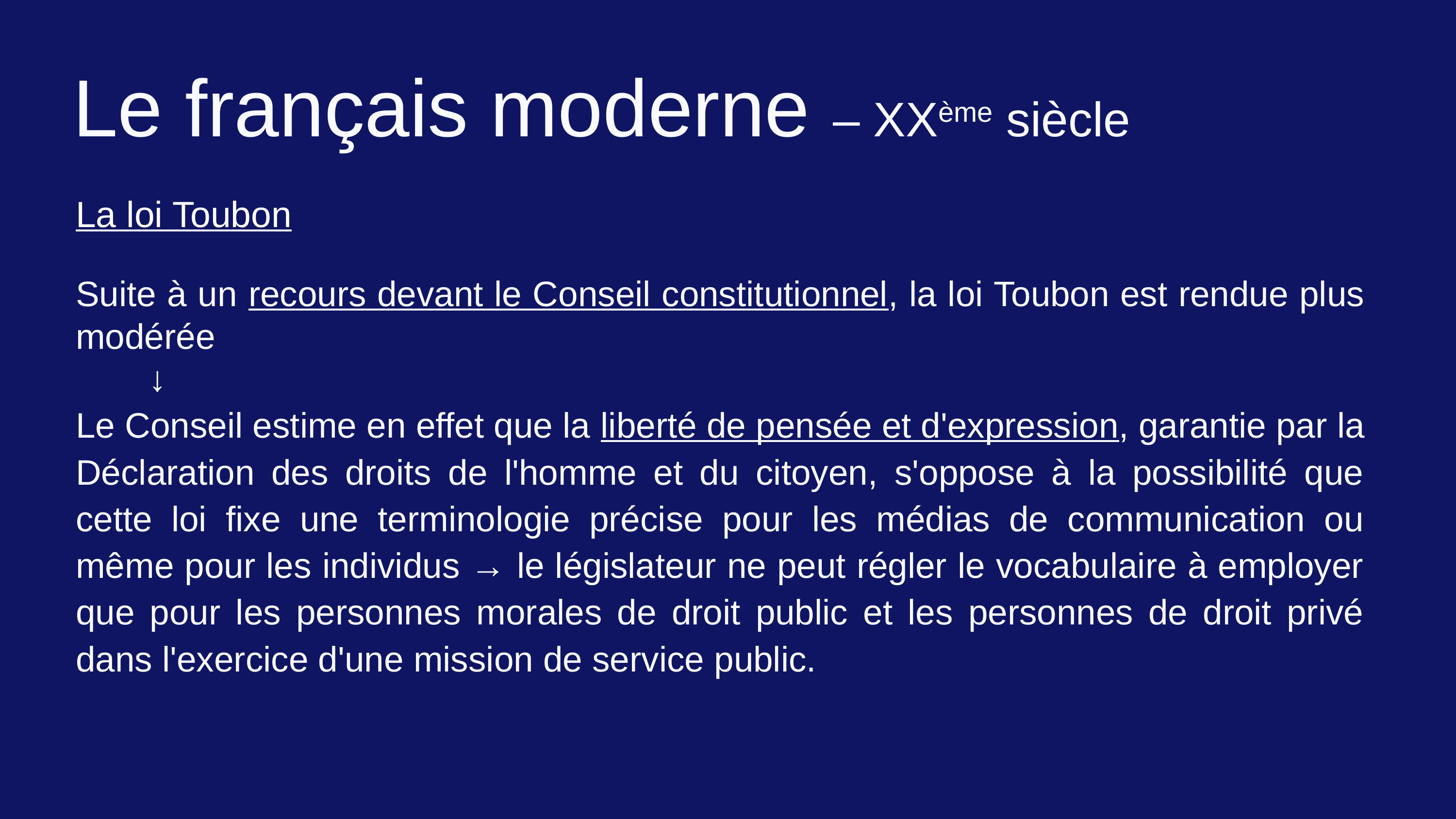

Le français moderne – XXème siècle
La loi Toubon
Suite à un recours devant le Conseil constitutionnel, la loi Toubon est rendue plus modérée
	↓
Le Conseil estime en effet que la liberté de pensée et d'expression, garantie par la Déclaration des droits de l'homme et du citoyen, s'oppose à la possibilité que cette loi fixe une terminologie précise pour les médias de communication ou même pour les individus → le législateur ne peut régler le vocabulaire à employer que pour les personnes morales de droit public et les personnes de droit privé dans l'exercice d'une mission de service public.